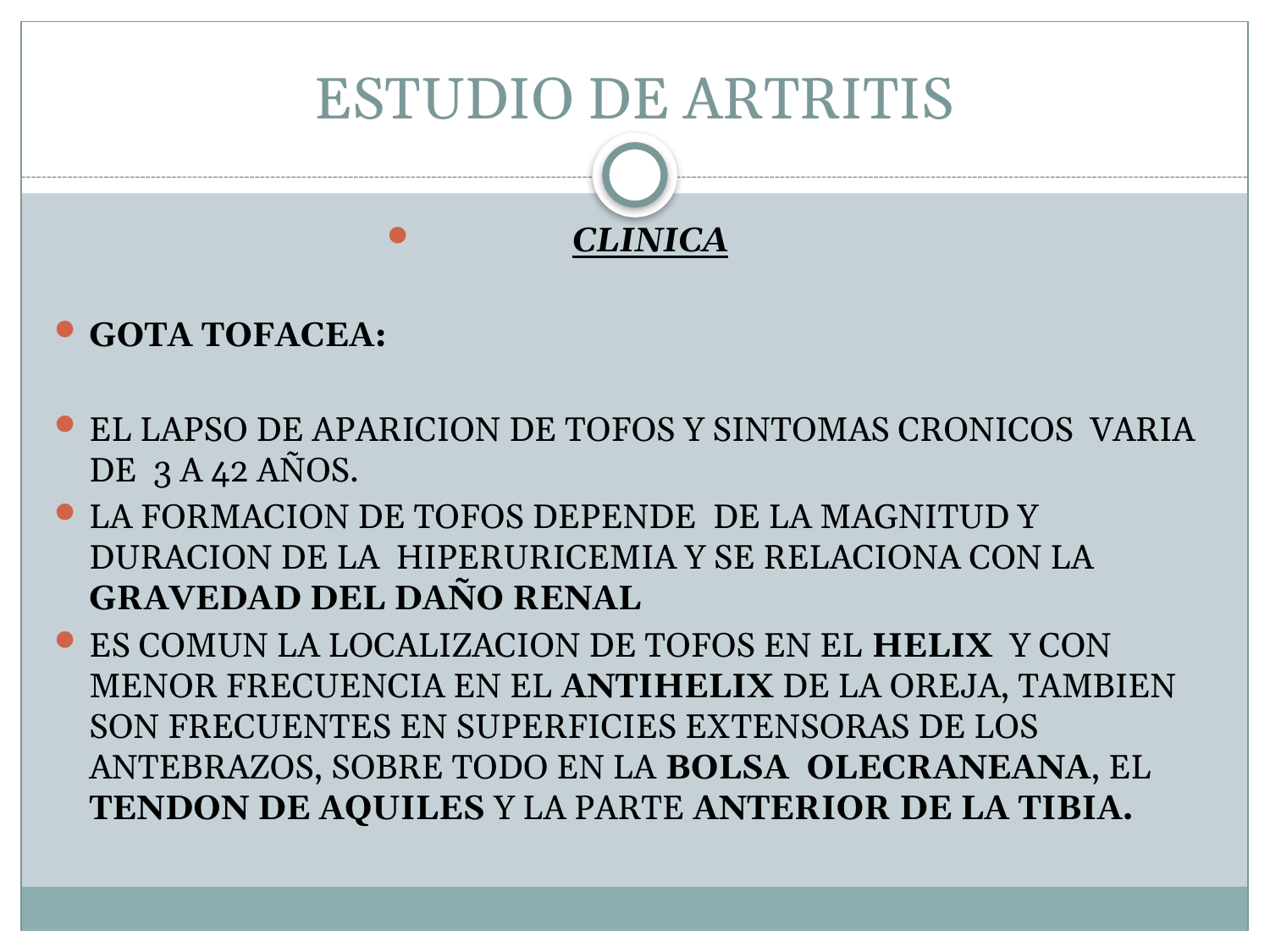

# ESTUDIO DE ARTRITIS
CLINICA

GOTA TOFACEA:

EL LAPSO DE APARICION DE TOFOS Y SINTOMAS CRONICOS  VARIA DE  3 A 42 AÑOS.
LA FORMACION DE TOFOS DEPENDE  DE LA MAGNITUD Y DURACION DE LA  HIPERURICEMIA Y SE RELACIONA CON LA GRAVEDAD DEL DAÑO RENAL
ES COMUN LA LOCALIZACION DE TOFOS EN EL HELIX  Y CON MENOR FRECUENCIA EN EL ANTIHELIX DE LA OREJA, TAMBIEN SON FRECUENTES EN SUPERFICIES EXTENSORAS DE LOS ANTEBRAZOS, SOBRE TODO EN LA BOLSA  OLECRANEANA, EL TENDON DE AQUILES Y LA PARTE ANTERIOR DE LA TIBIA.